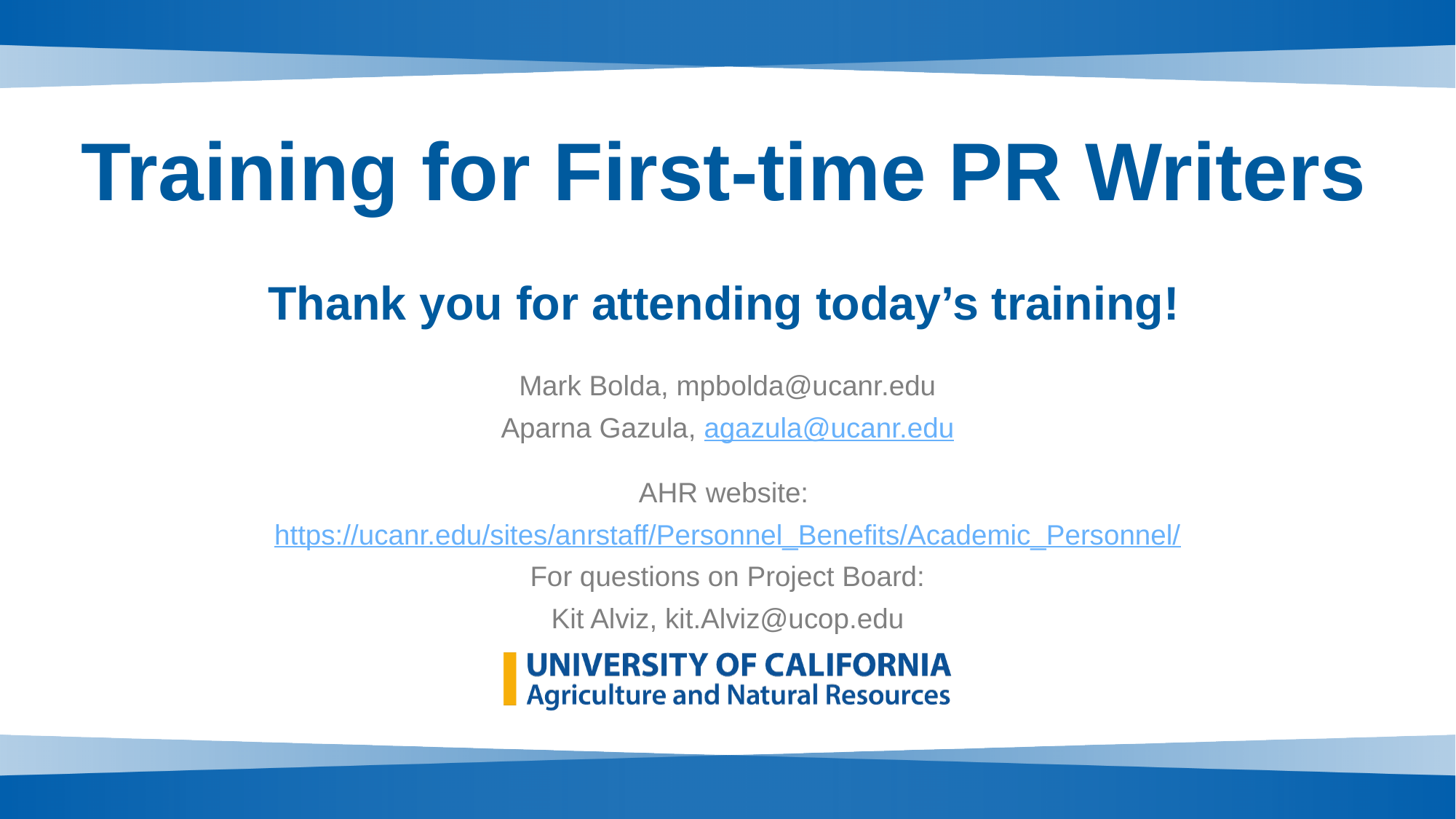

# Training for First-time PR Writers Thank you for attending today’s training!
Mark Bolda, mpbolda@ucanr.edu
Aparna Gazula, agazula@ucanr.edu

AHR website:
https://ucanr.edu/sites/anrstaff/Personnel_Benefits/Academic_Personnel/
For questions on Project Board:
Kit Alviz, kit.Alviz@ucop.edu